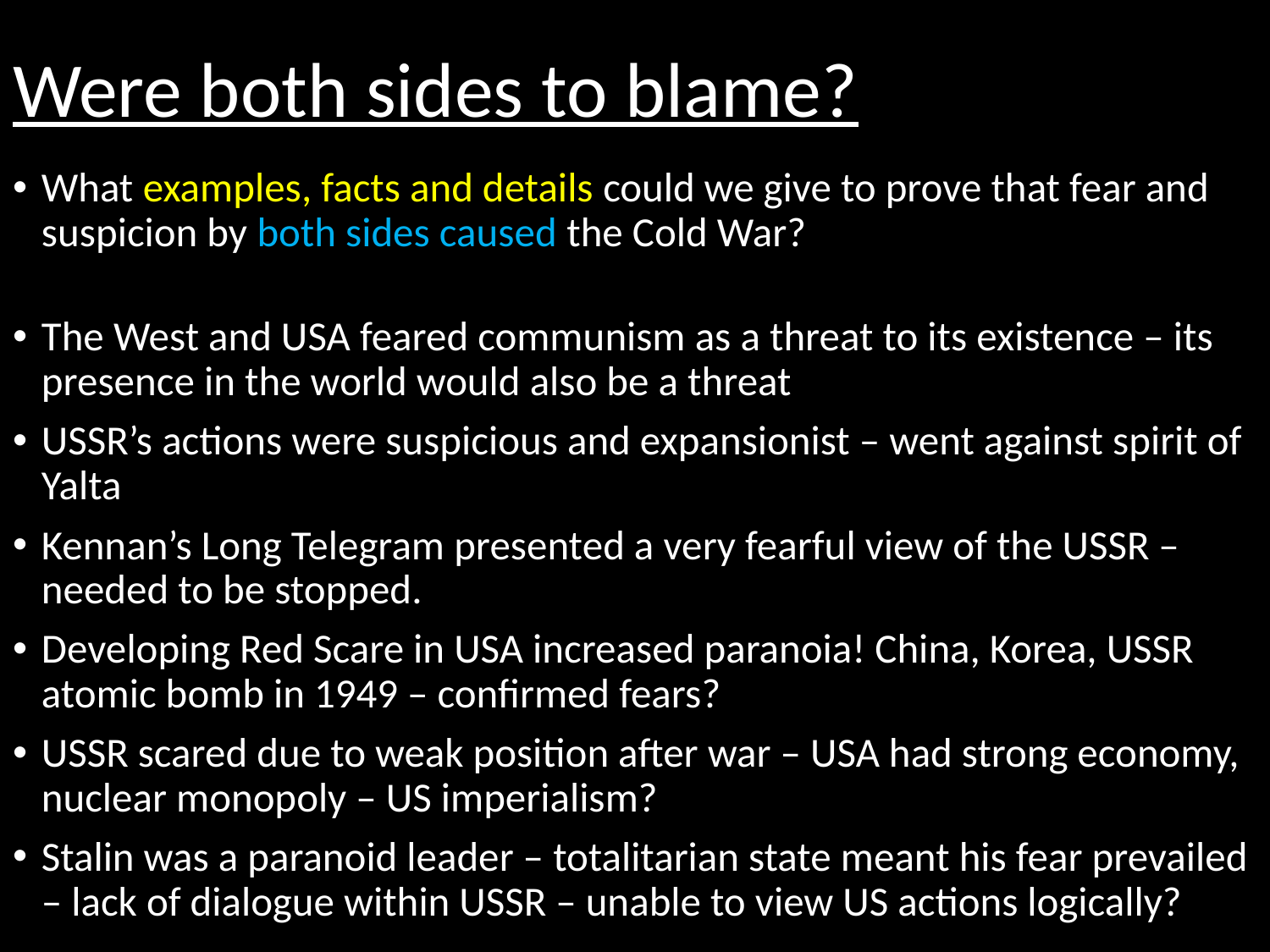

# Were both sides to blame?
What examples, facts and details could we give to prove that fear and suspicion by both sides caused the Cold War?

The West and USA feared communism as a threat to its existence – its presence in the world would also be a threat
USSR’s actions were suspicious and expansionist – went against spirit of Yalta
Kennan’s Long Telegram presented a very fearful view of the USSR – needed to be stopped.
Developing Red Scare in USA increased paranoia! China, Korea, USSR atomic bomb in 1949 – confirmed fears?
USSR scared due to weak position after war – USA had strong economy, nuclear monopoly – US imperialism?
Stalin was a paranoid leader – totalitarian state meant his fear prevailed – lack of dialogue within USSR – unable to view US actions logically?